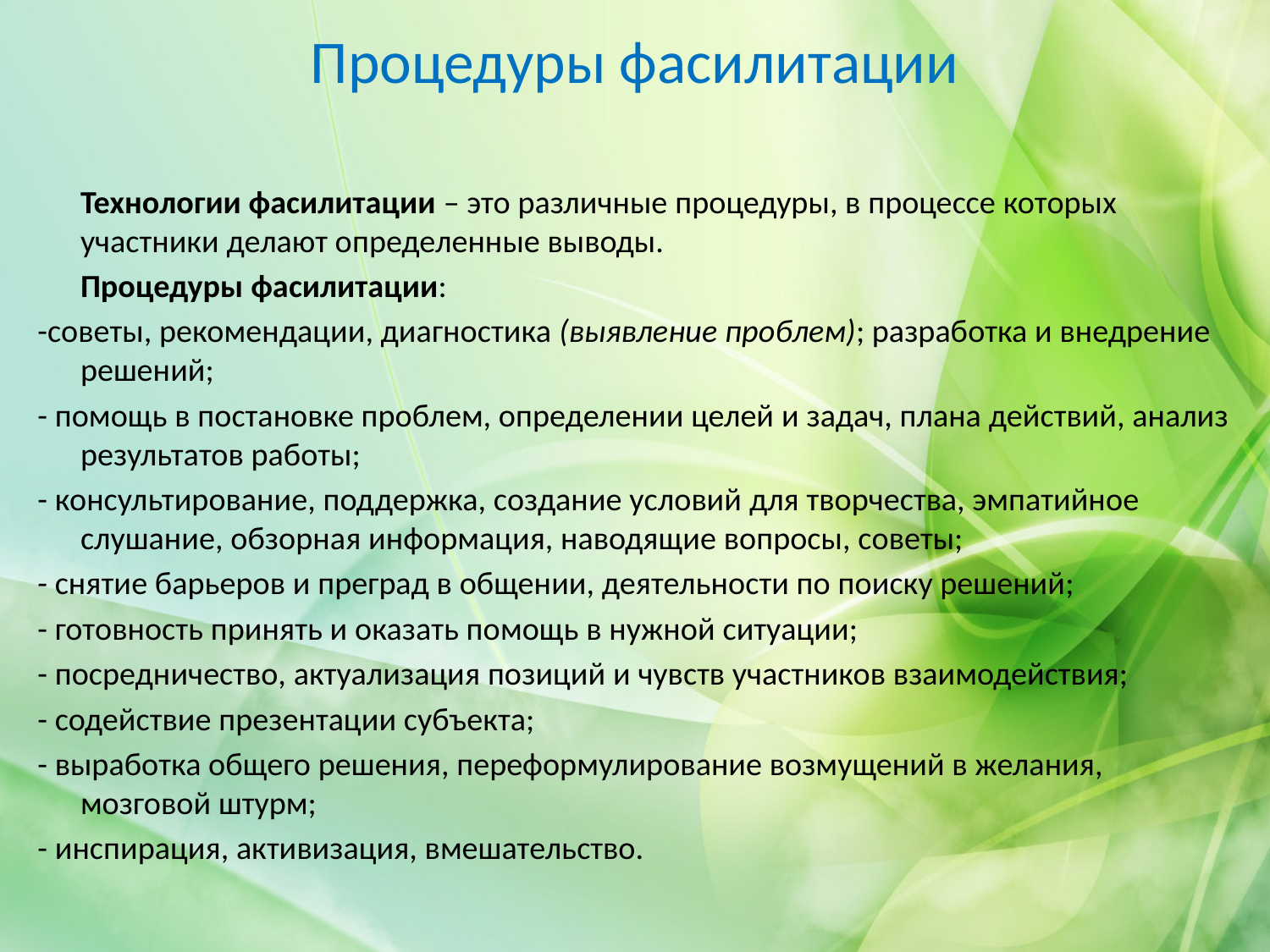

# Процедуры фасилитации
	Технологии фасилитации – это различные процедуры, в процессе которых участники делают определенные выводы.
	Процедуры фасилитации:
-советы, рекомендации, диагностика (выявление проблем); разработка и внедрение решений;
- помощь в постановке проблем, определении целей и задач, плана действий, анализ результатов работы;
- консультирование, поддержка, создание условий для творчества, эмпатийное слушание, обзорная информация, наводящие вопросы, советы;
- снятие барьеров и преград в общении, деятельности по поиску решений;
- готовность принять и оказать помощь в нужной ситуации;
- посредничество, актуализация позиций и чувств участников взаимодействия;
- содействие презентации субъекта;
- выработка общего решения, переформулирование возмущений в желания, мозговой штурм;
- инспирация, активизация, вмешательство.